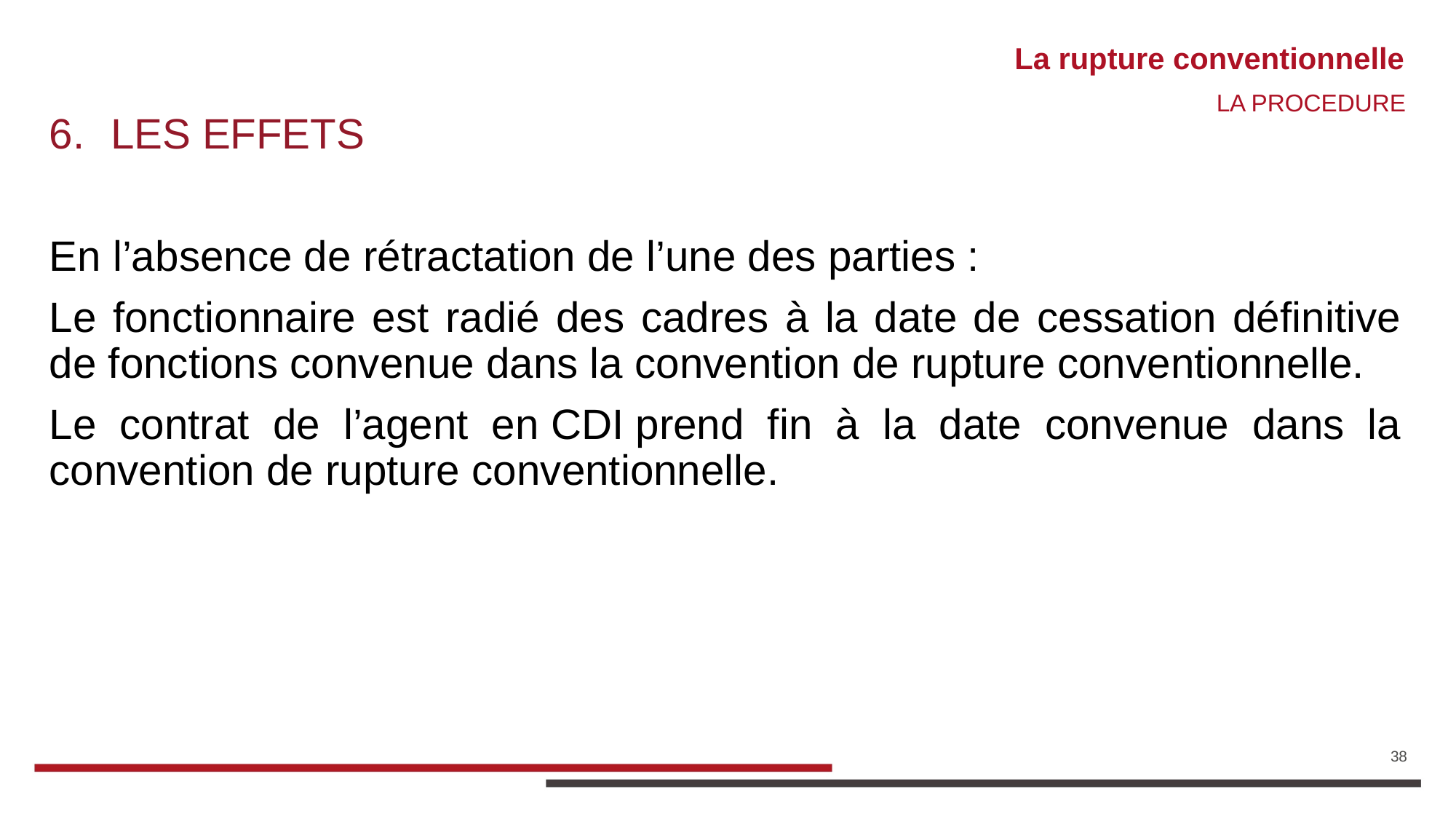

# La rupture conventionnelle
LA PROCEDURE
LES EFFETS

En l’absence de rétractation de l’une des parties :
Le fonctionnaire est radié des cadres à la date de cessation définitive de fonctions convenue dans la convention de rupture conventionnelle.
Le contrat de l’agent en CDI prend fin à la date convenue dans la convention de rupture conventionnelle.

38